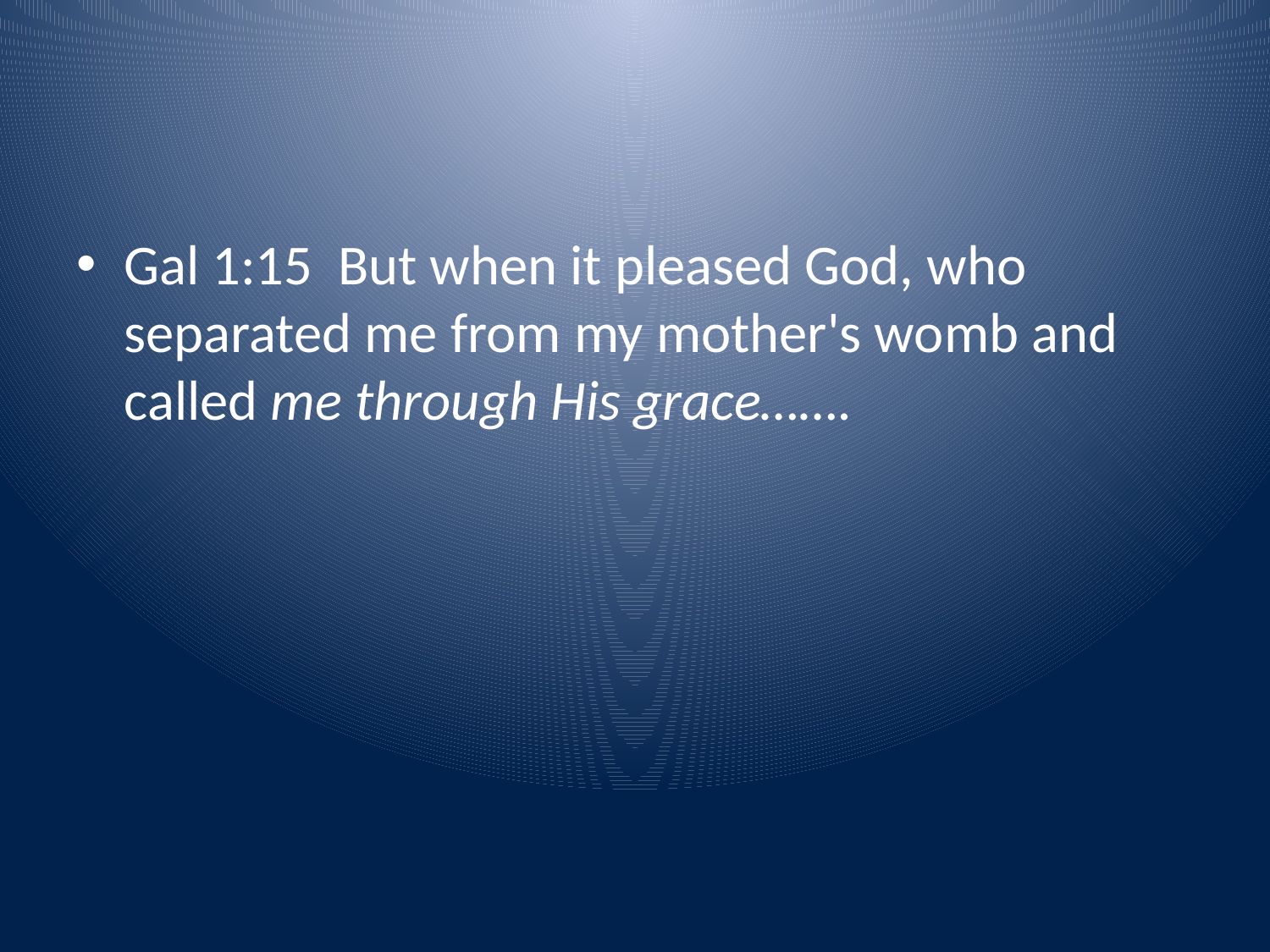

#
Gal 1:15  But when it pleased God, who separated me from my mother's womb and called me through His grace…….